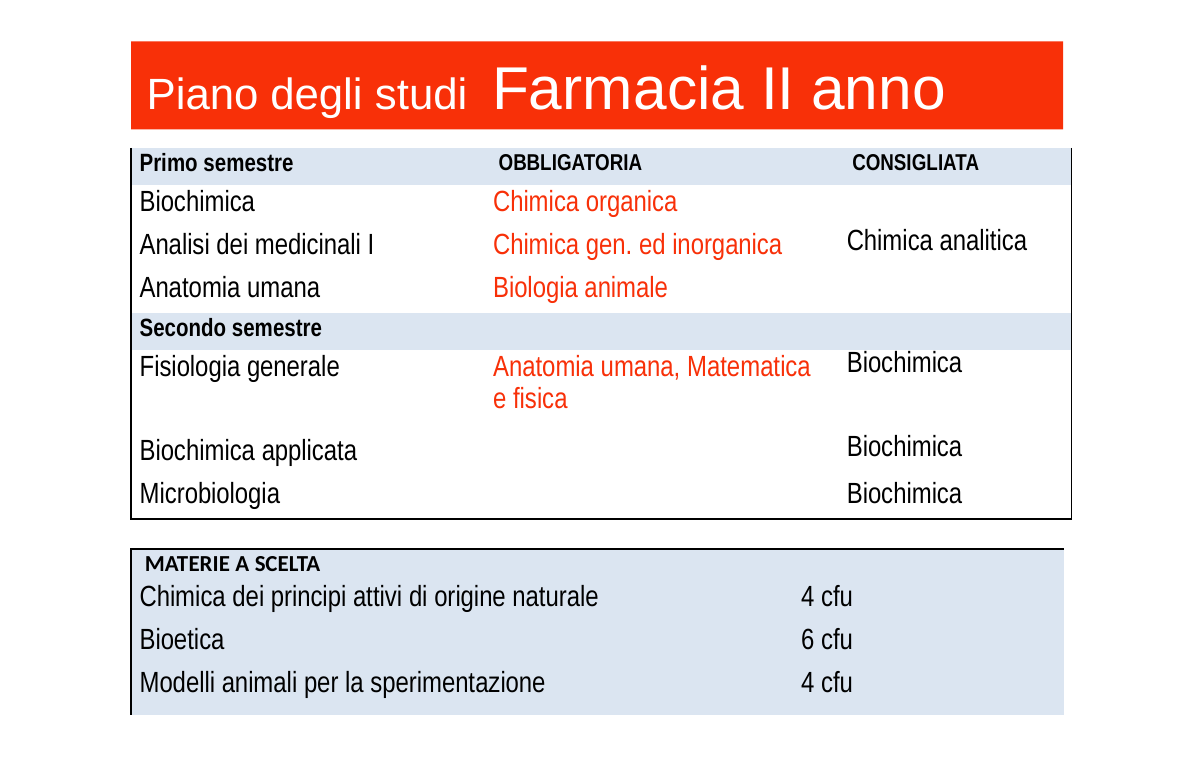

Piano degli studi  Farmacia II anno
| Primo semestre | OBBLIGATORIA | CONSIGLIATA |
| --- | --- | --- |
| Biochimica | Chimica organica |  |
| Analisi dei medicinali I | Chimica gen. ed inorganica | Chimica analitica |
| Anatomia umana | Biologia animale |  |
| Secondo semestre |  |  |
| Fisiologia generale | Anatomia umana, Matematica e fisica | Biochimica |
| Biochimica applicata |  | Biochimica |
| Microbiologia |  | Biochimica |
| MATERIE A SCELTA |  |
| --- | --- |
| Chimica dei principi attivi di origine naturale Bioetica Modelli animali per la sperimentazione | 4 cfu 6 cfu 4 cfu |